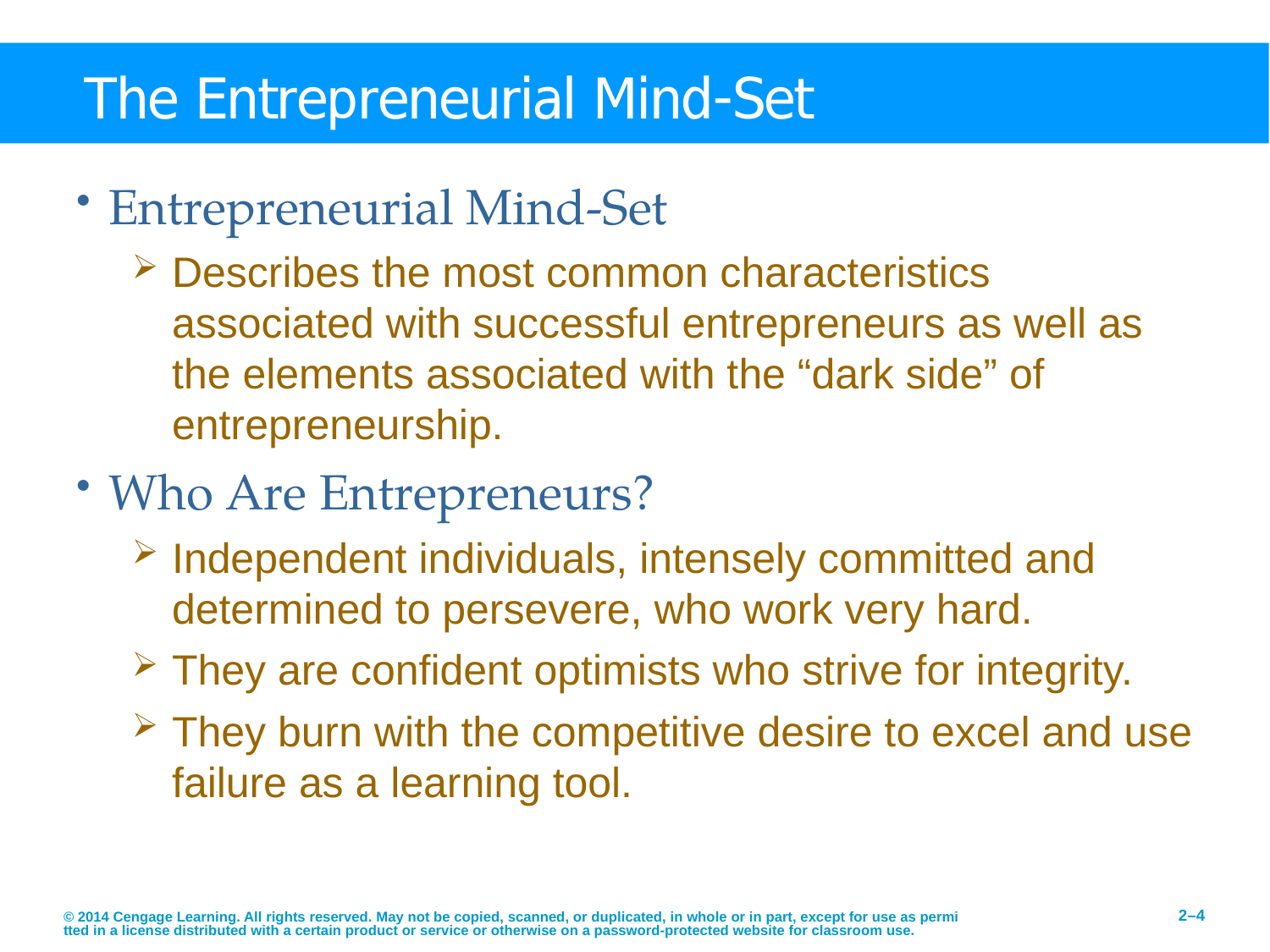

# The Entrepreneurial Mind-Set
Entrepreneurial Mind-Set
Describes the most common characteristics associated with successful entrepreneurs as well as the elements associated with the “dark side” of entrepreneurship.
Who Are Entrepreneurs?
Independent individuals, intensely committed and determined to persevere, who work very hard.
They are confident optimists who strive for integrity.
They burn with the competitive desire to excel and use failure as a learning tool.
© 2014 Cengage Learning. All rights reserved. May not be copied, scanned, or duplicated, in whole or in part, except for use as permitted in a license distributed with a certain product or service or otherwise on a password-protected website for classroom use.
2–4